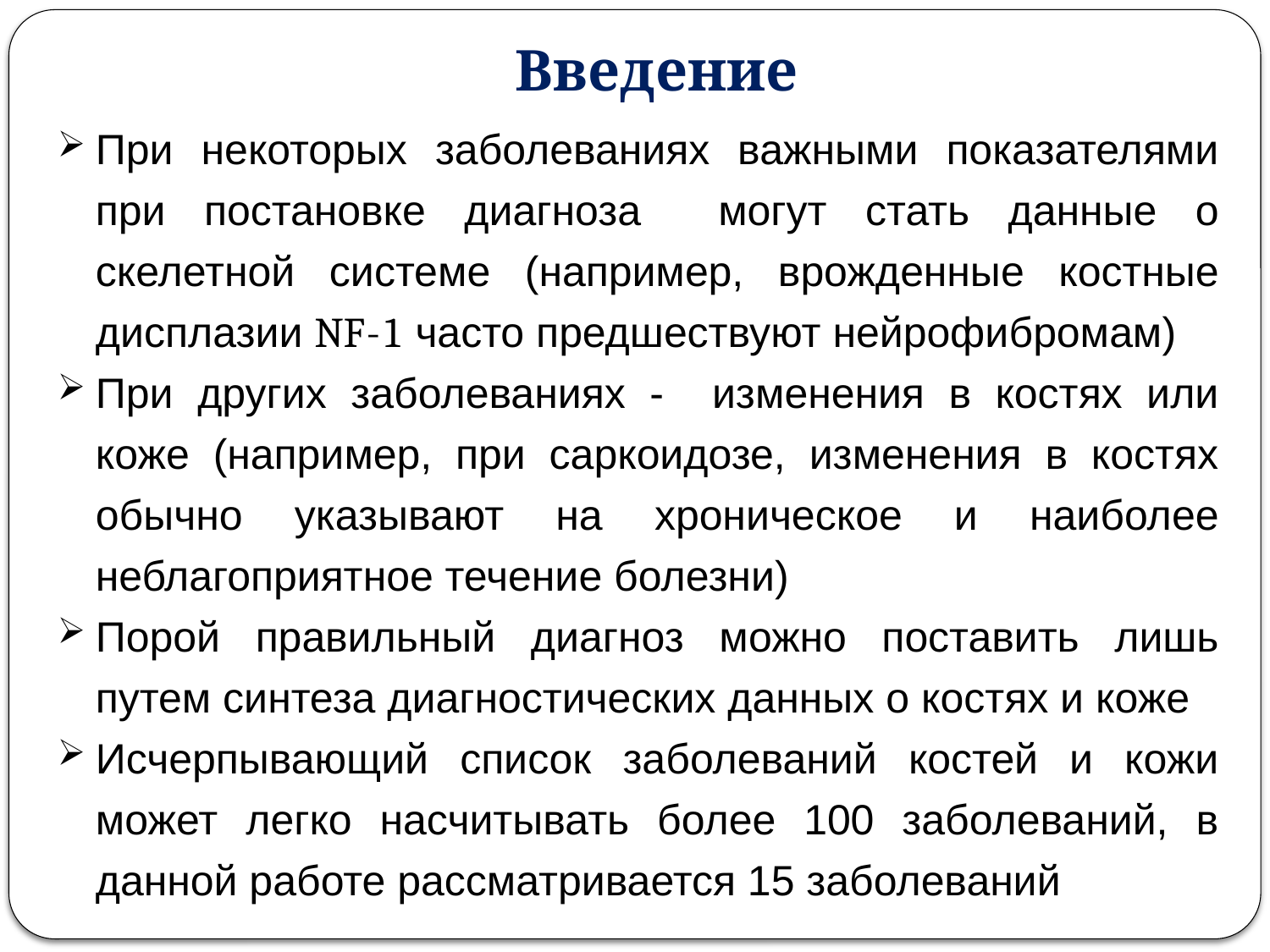

# Введение
При некоторых заболеваниях важными показателями при постановке диагноза  могут стать данные о скелетной системе (например, врожденные костные дисплазии NF-1 часто предшествуют нейрофибромам)
При других заболеваниях -  изменения в костях или коже (например, при саркоидозе, изменения в костях обычно указывают на хроническое и наиболее неблагоприятное течение болезни)
Порой правильный диагноз можно поставить лишь путем синтеза диагностических данных о костях и коже
Исчерпывающий список заболеваний костей и кожи может легко насчитывать более 100 заболеваний, в данной работе рассматривается 15 заболеваний